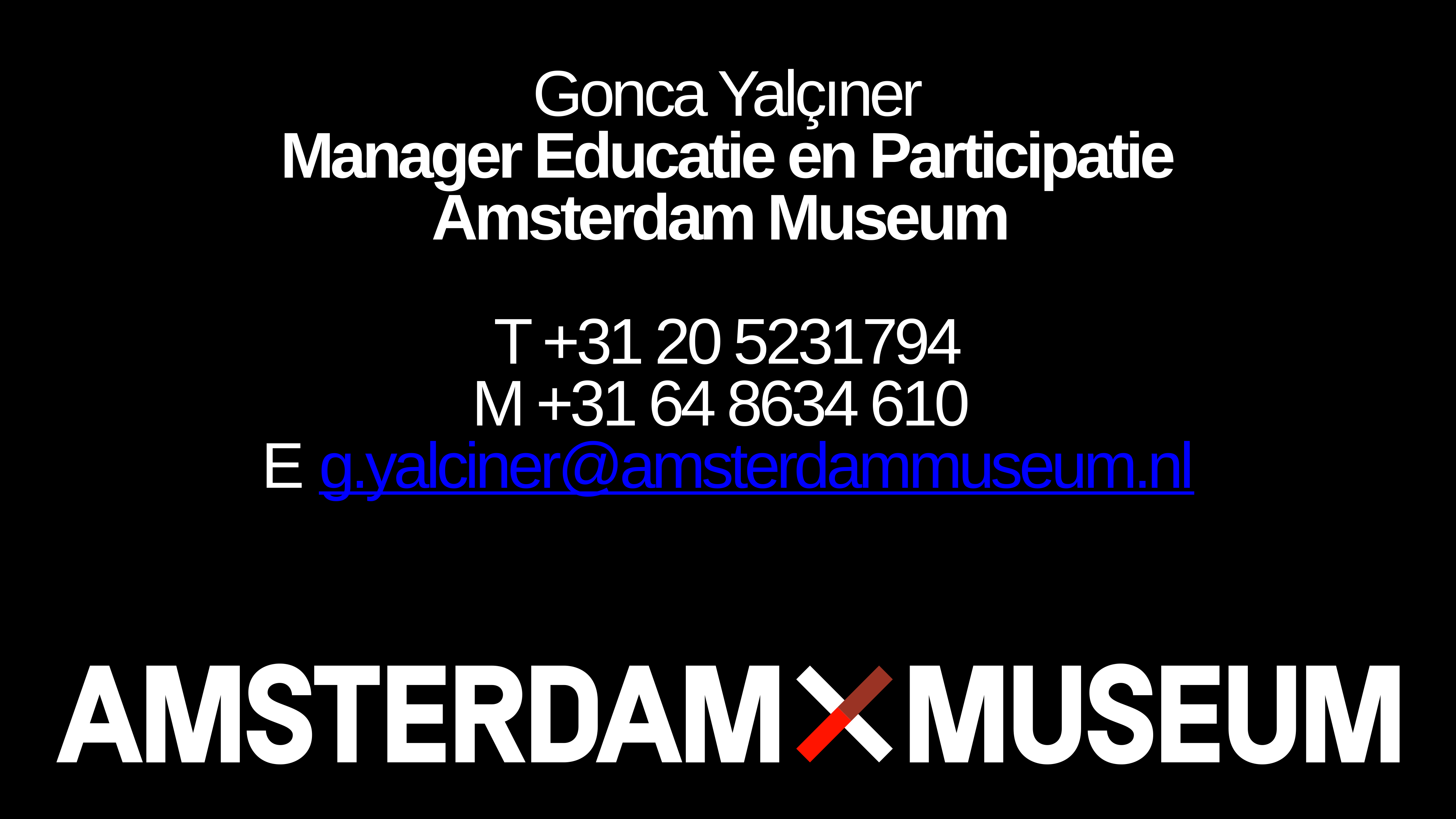

Gonca Yalçıner
Manager Educatie en Participatie
Amsterdam Museum

T +31 20 5231794
M +31 64 8634 610
E g.yalciner@amsterdammuseum.nl